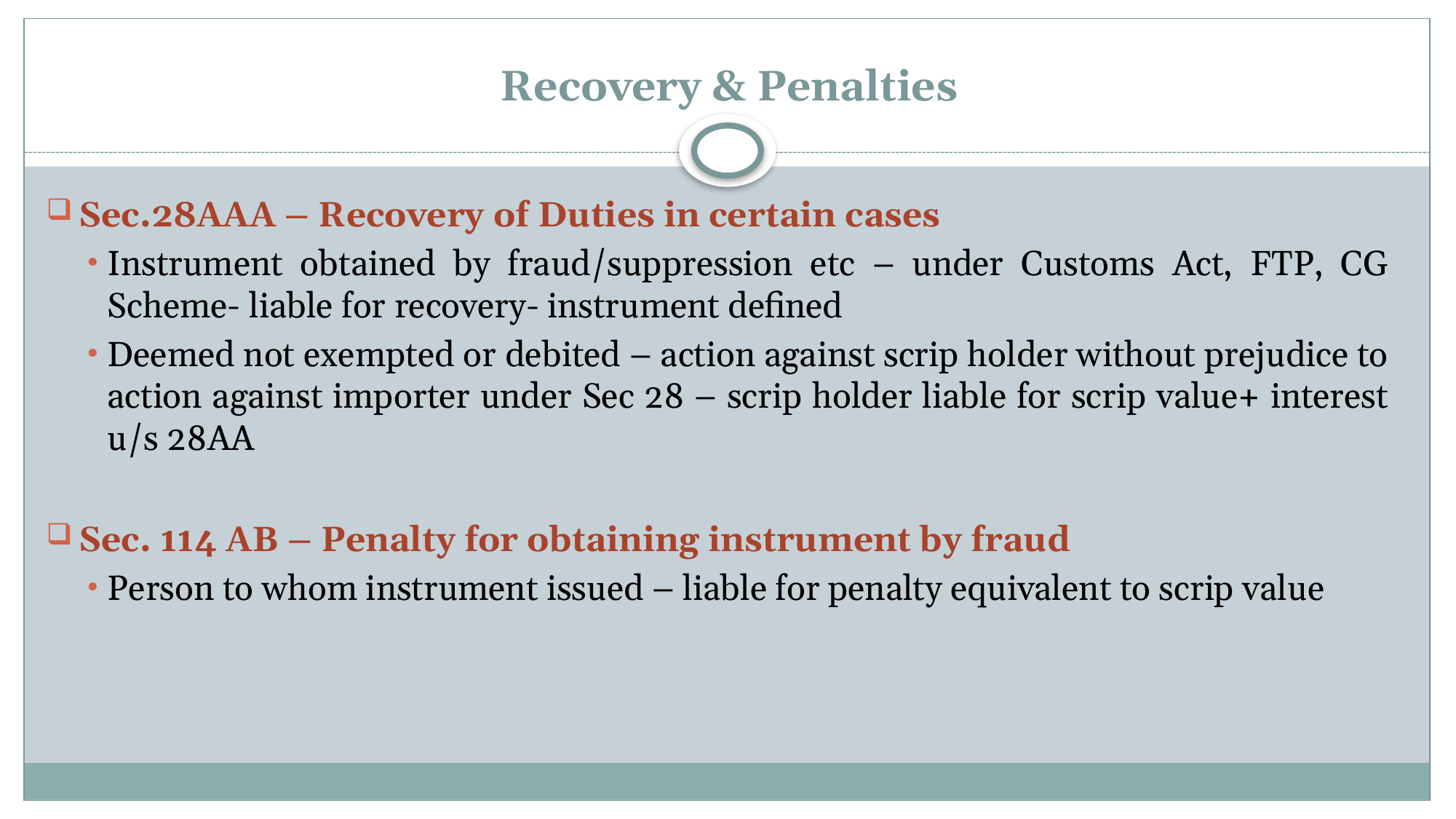

# Recovery & Penalties
Sec.28AAA – Recovery of Duties in certain cases
Instrument obtained by fraud/suppression etc – under Customs Act, FTP, CG Scheme- liable for recovery- instrument defined
Deemed not exempted or debited – action against scrip holder without prejudice to action against importer under Sec 28 – scrip holder liable for scrip value+ interest u/s 28AA

Sec. 114 AB – Penalty for obtaining instrument by fraud
Person to whom instrument issued – liable for penalty equivalent to scrip value